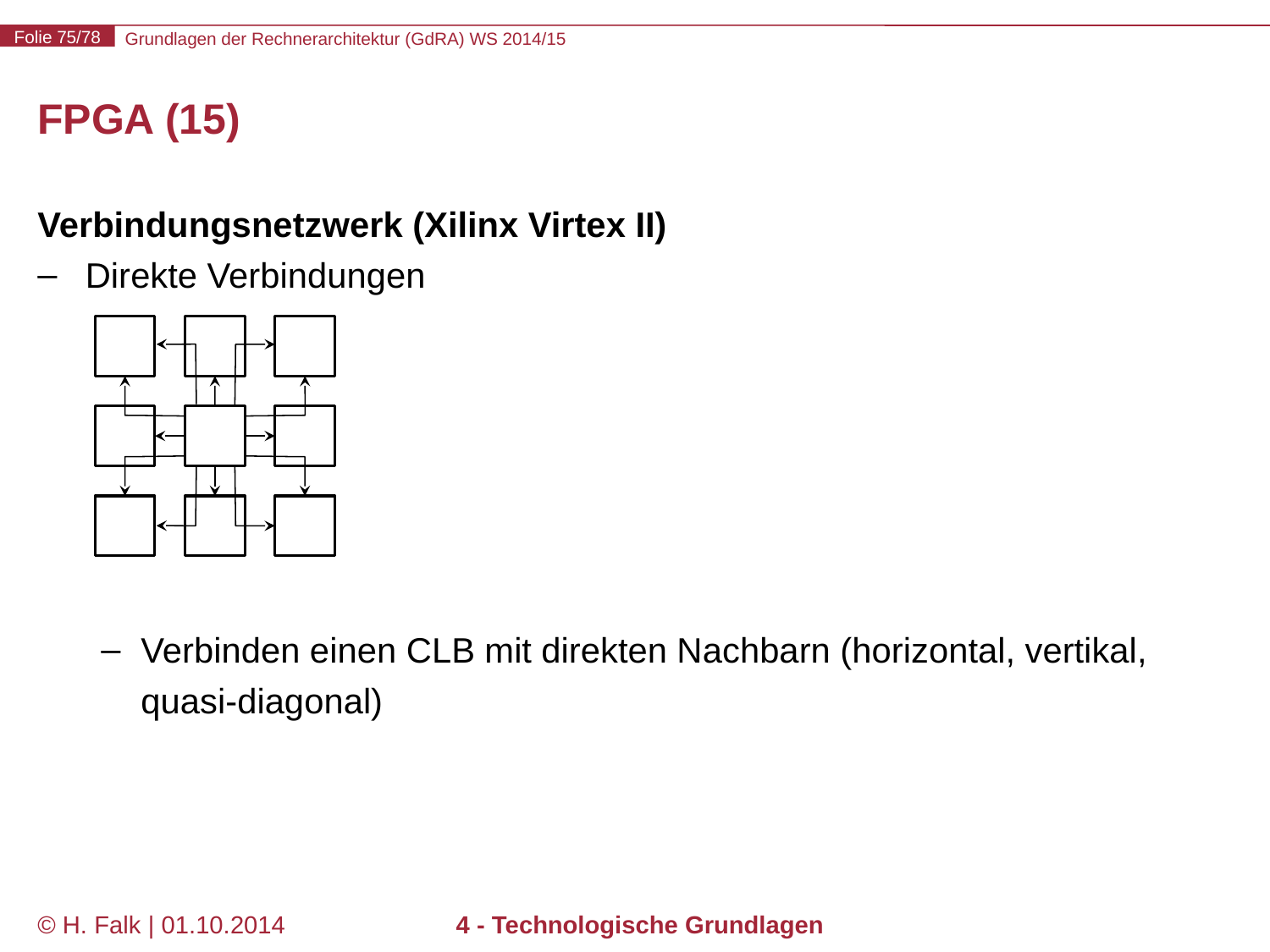

# FPGA (15)
Verbindungsnetzwerk (Xilinx Virtex II)
Direkte Verbindungen

Verbinden einen CLB mit direkten Nachbarn (horizontal, vertikal, quasi-diagonal)

© H. Falk | 01.10.2014
4 - Technologische Grundlagen